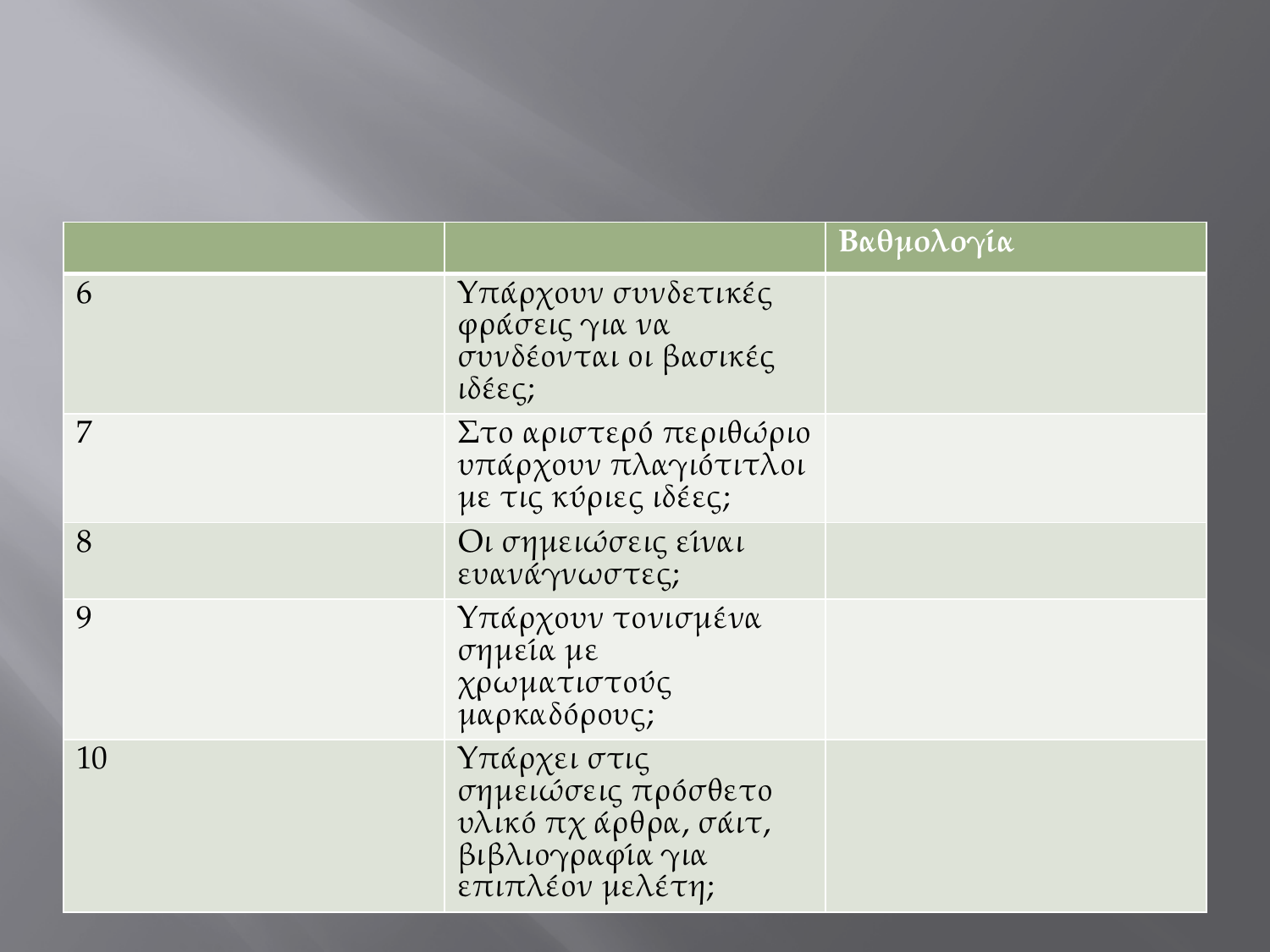

#
|  |  | Βαθμολογία |
| --- | --- | --- |
| 6 | Υπάρχουν συνδετικές φράσεις για να συνδέονται οι βασικές ιδέες; |  |
| 7 | Στο αριστερό περιθώριο υπάρχουν πλαγιότιτλοι με τις κύριες ιδέες; |  |
| 8 | Οι σημειώσεις είναι ευανάγνωστες; |  |
| 9 | Υπάρχουν τονισμένα σημεία με χρωματιστούς μαρκαδόρους; |  |
| 10 | Υπάρχει στις σημειώσεις πρόσθετο υλικό πχ άρθρα, σάιτ, βιβλιογραφία για επιπλέον μελέτη; |  |